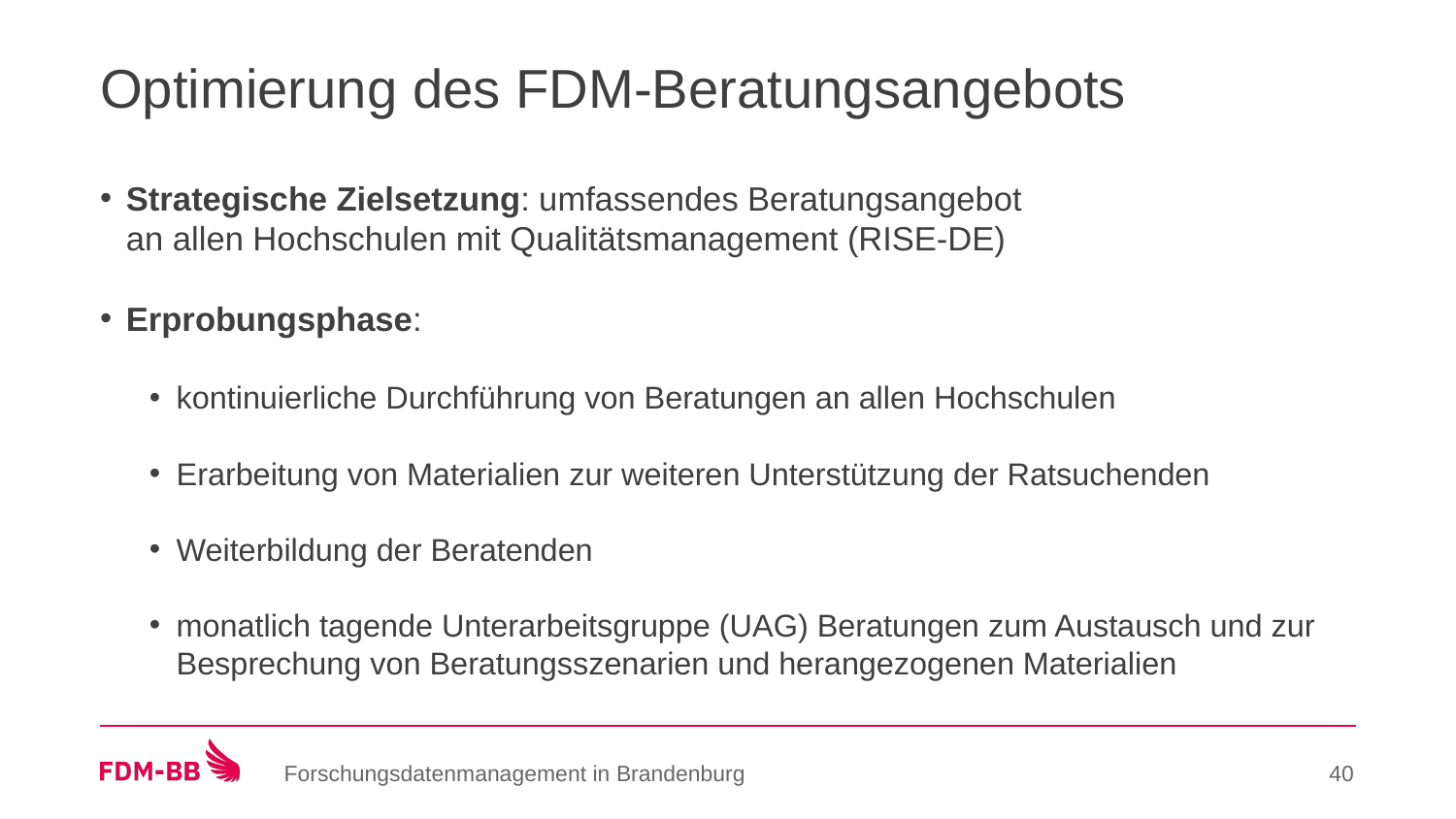

# Optimierung des FDM-Beratungsangebots
Strategische Zielsetzung: umfassendes Beratungsangebot
an allen Hochschulen mit Qualitätsmanagement (RISE-DE)
Erprobungsphase:

kontinuierliche Durchführung von Beratungen an allen Hochschulen
Erarbeitung von Materialien zur weiteren Unterstützung der Ratsuchenden
Weiterbildung der Beratenden
monatlich tagende Unterarbeitsgruppe (UAG) Beratungen zum Austausch und zur Besprechung von Beratungsszenarien und herangezogenen Materialien

Forschungsdatenmanagement in Brandenburg
40